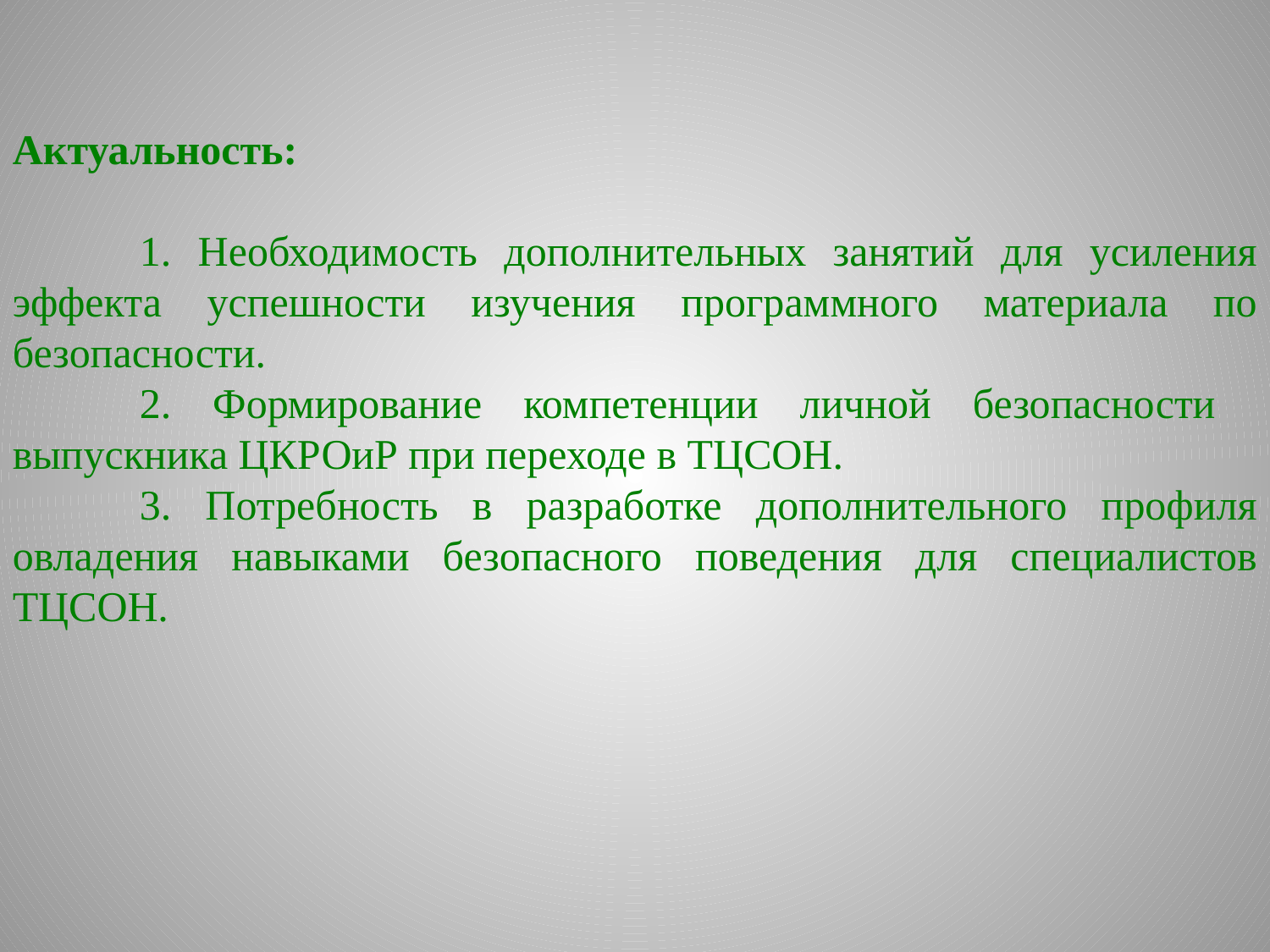

Актуальность:

	1. Необходимость дополнительных занятий для усиления эффекта успешности изучения программного материала по безопасности.
	2. Формирование компетенции личной безопасности  выпускника ЦКРОиР при переходе в ТЦСОН.
	3. Потребность в разработке дополнительного профиля овладения навыками безопасного поведения для специалистов ТЦСОН.